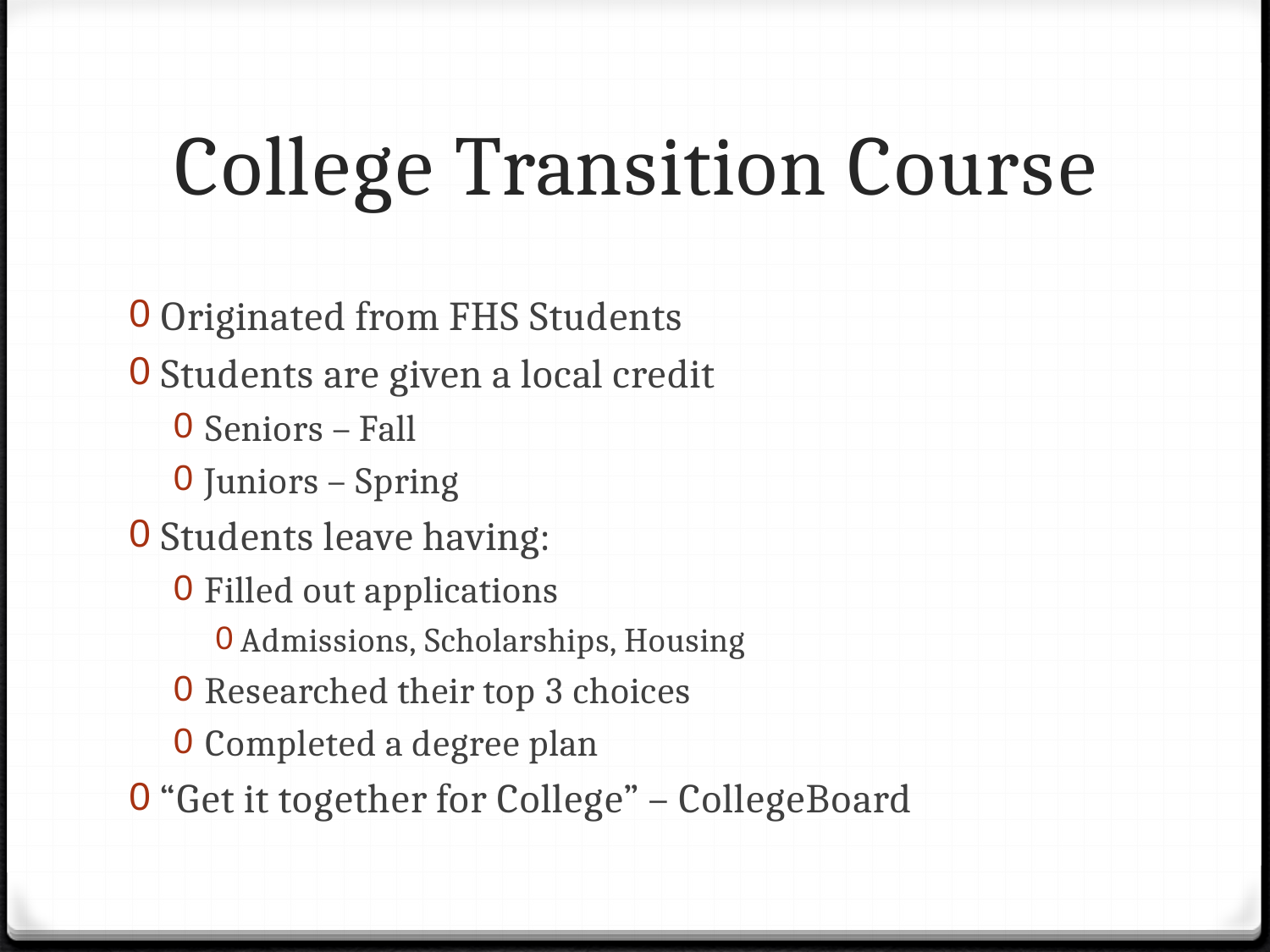

# College Transition Course
Originated from FHS Students
Students are given a local credit
Seniors – Fall
Juniors – Spring
Students leave having:
Filled out applications
Admissions, Scholarships, Housing
Researched their top 3 choices
Completed a degree plan
“Get it together for College” – CollegeBoard